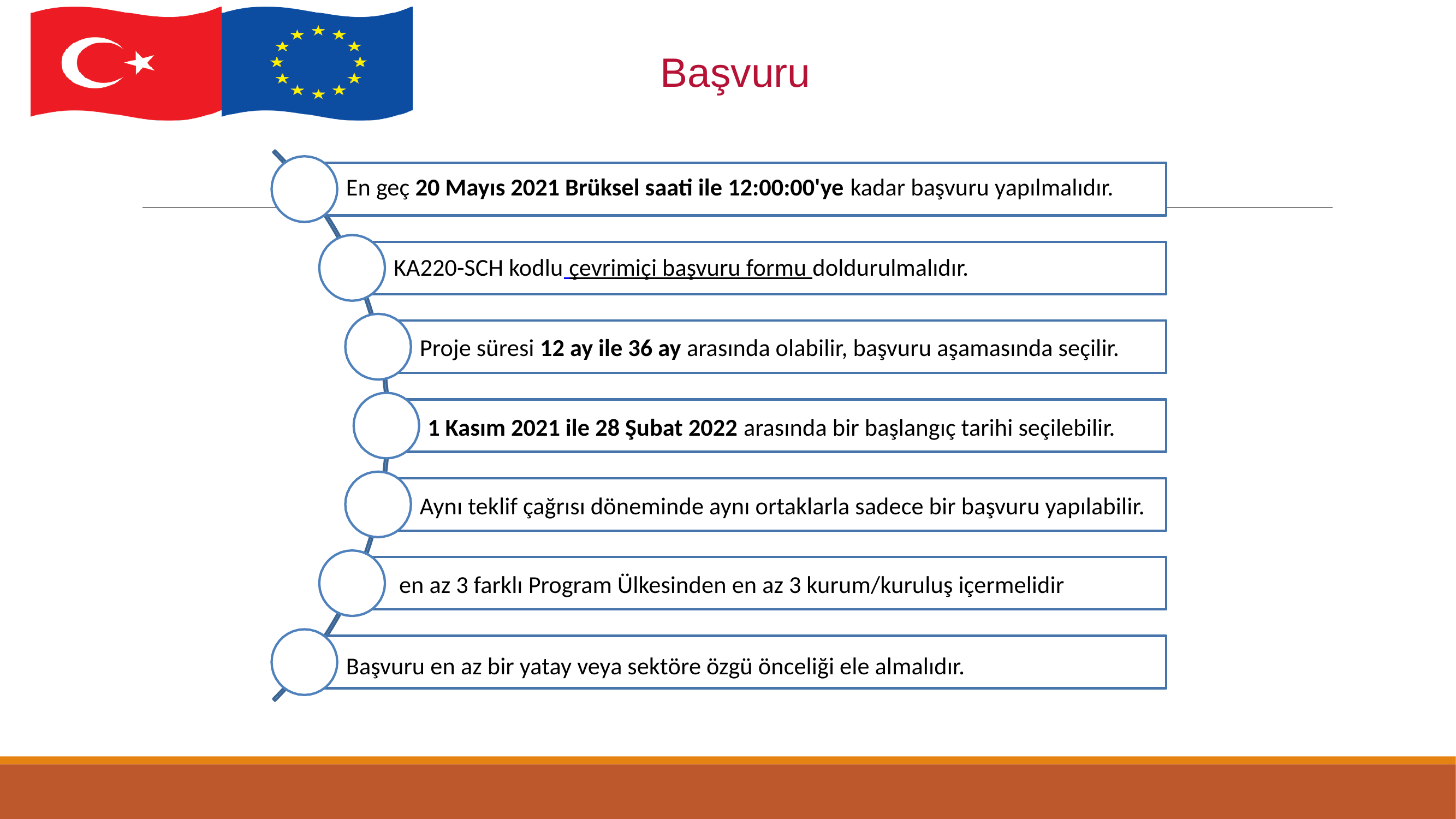

# Başvuru

En geç 20 Mayıs 2021 Brüksel saati ile 12:00:00'ye kadar başvuru yapılmalıdır.

KA220-SCH kodlu çevrimiçi başvuru formu doldurulmalıdır.

Proje süresi 12 ay ile 36 ay arasında olabilir, başvuru aşamasında seçilir.

1 Kasım 2021 ile 28 Şubat 2022 arasında bir başlangıç tarihi seçilebilir.
Aynı teklif çağrısı döneminde aynı ortaklarla sadece bir başvuru yapılabilir.  en az 3 farklı Program Ülkesinden en az 3 kurum/kuruluş içermelidir

Başvuru en az bir yatay veya sektöre özgü önceliği ele almalıdır.